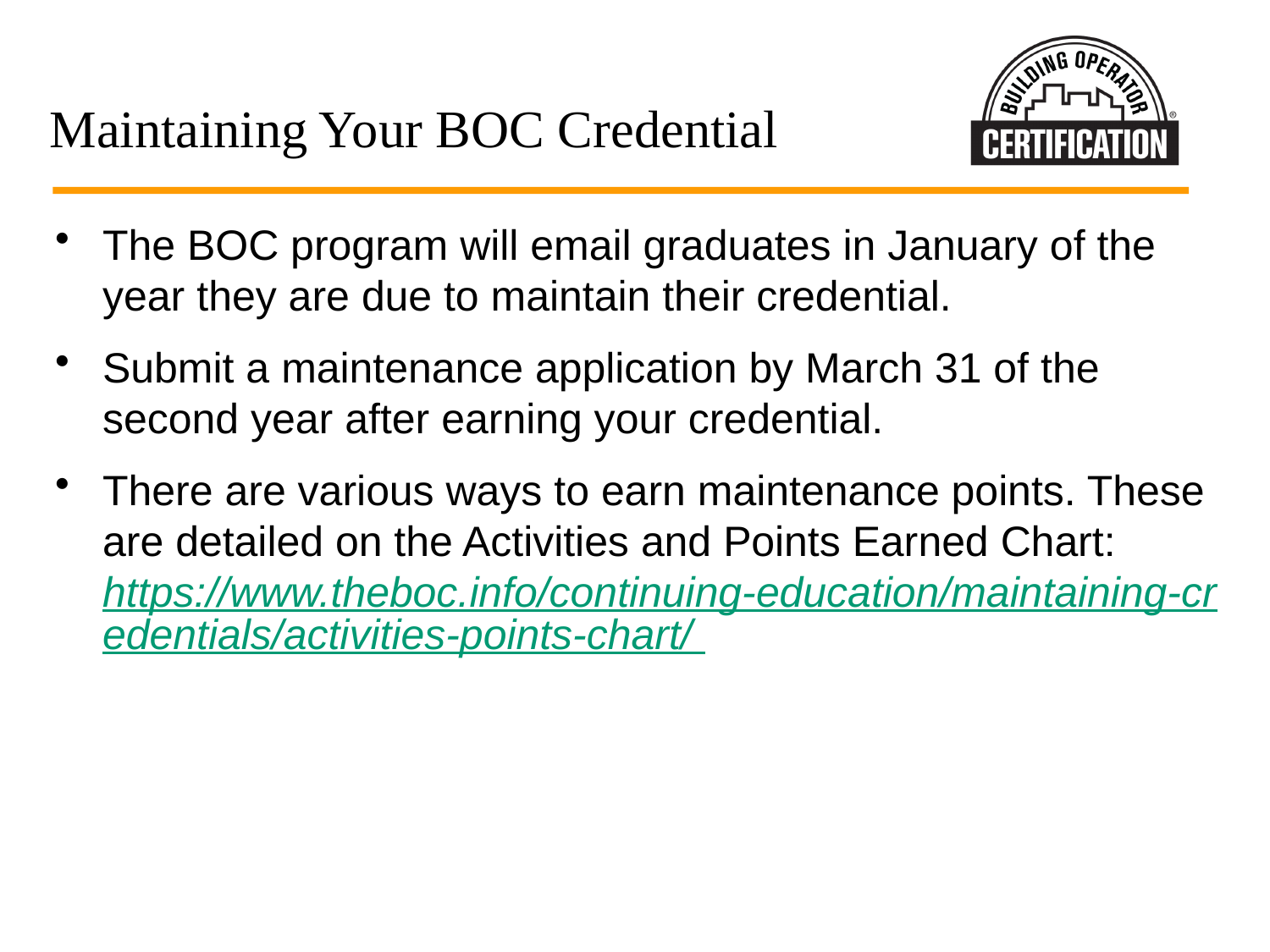

Maintaining Your BOC Credential
The BOC program will email graduates in January of the year they are due to maintain their credential.
Submit a maintenance application by March 31 of the second year after earning your credential.
There are various ways to earn maintenance points. These are detailed on the Activities and Points Earned Chart: https://www.theboc.info/continuing-education/maintaining-credentials/activities-points-chart/